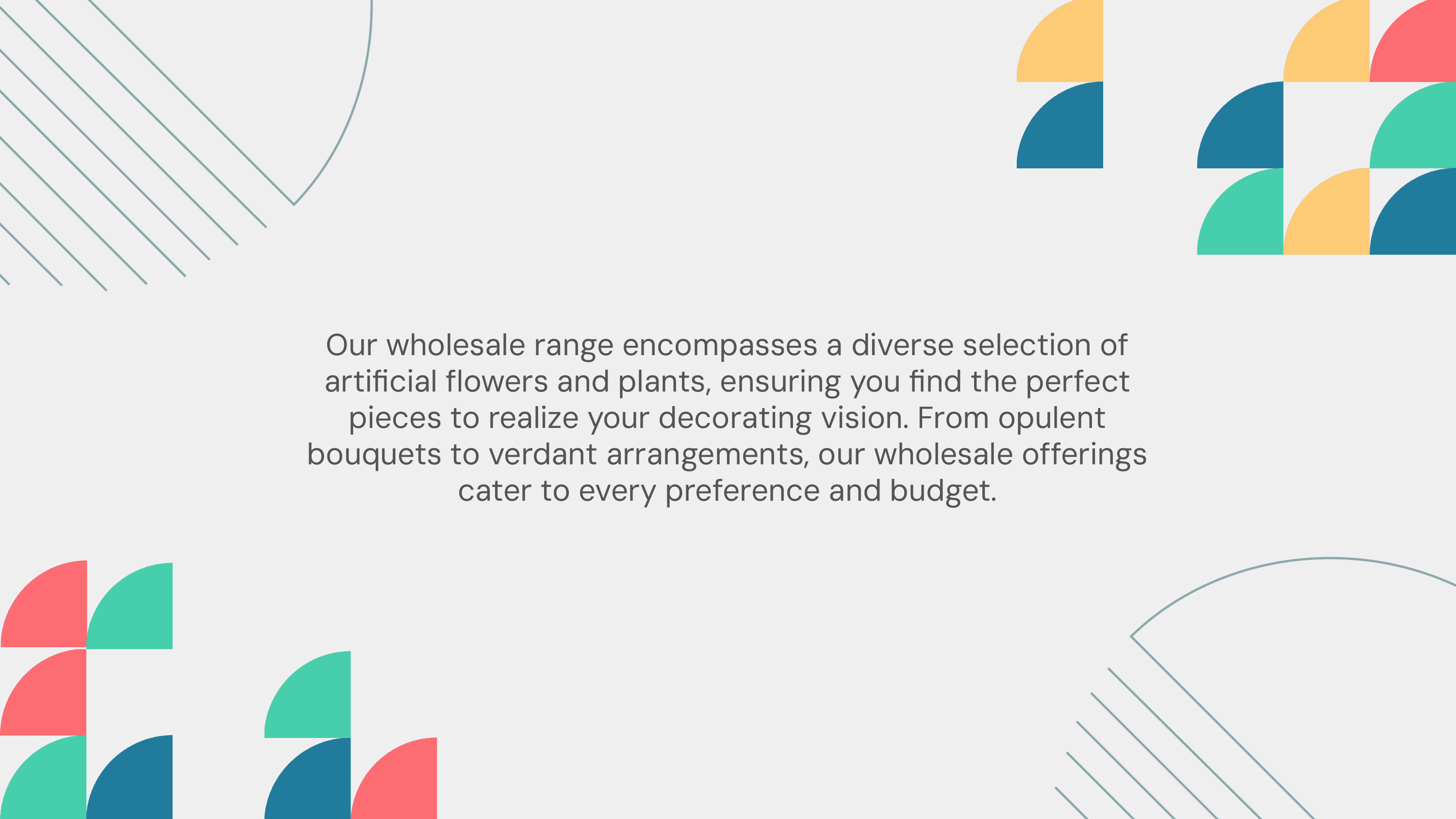

Our wholesale range encompasses a diverse selection of artificial flowers and plants, ensuring you find the perfect pieces to realize your decorating vision. From opulent bouquets to verdant arrangements, our wholesale offerings cater to every preference and budget.